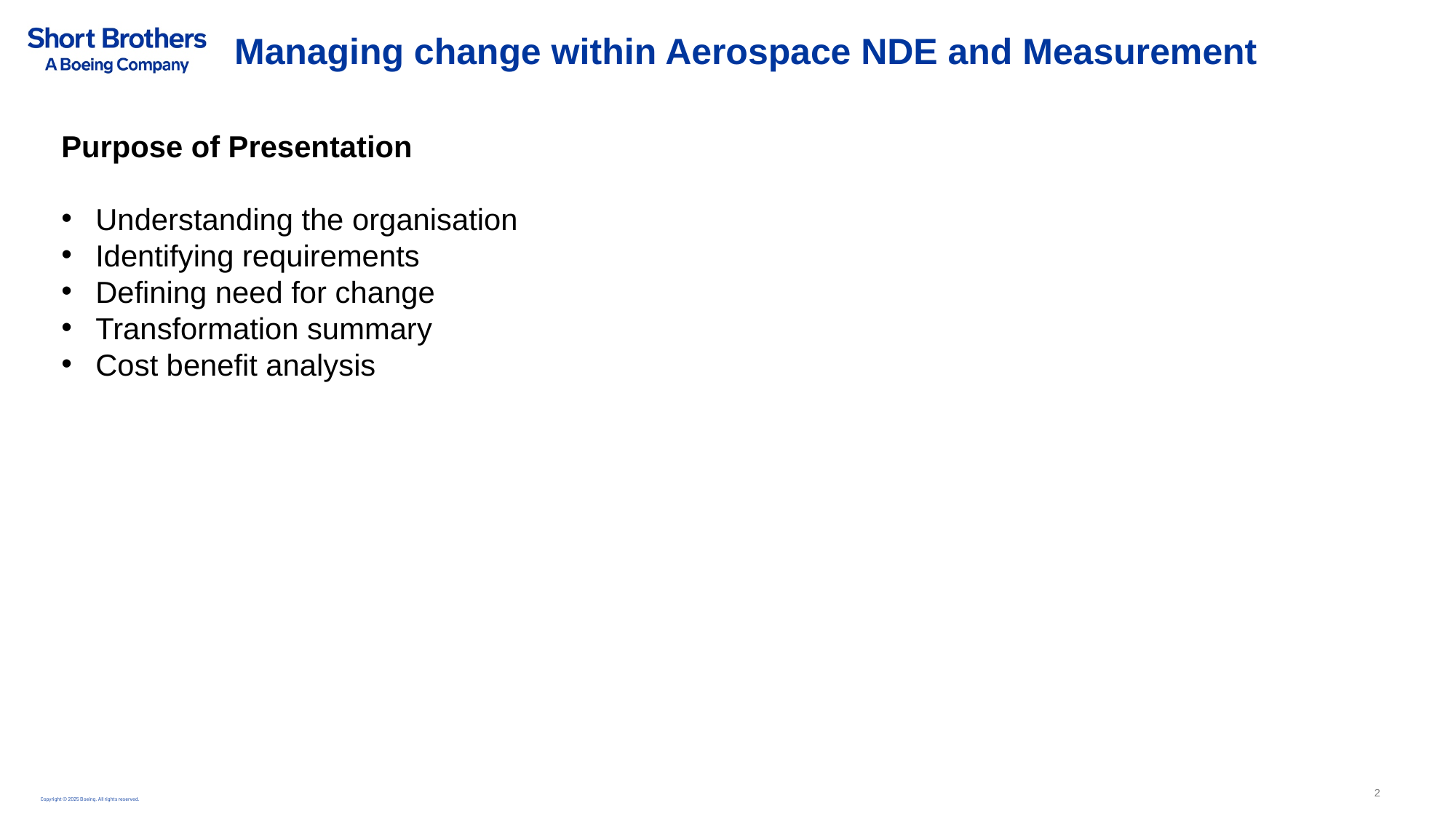

# Managing change within Aerospace NDE and Measurement
Purpose of Presentation

Understanding the organisation
Identifying requirements
Defining need for change
Transformation summary
Cost benefit analysis